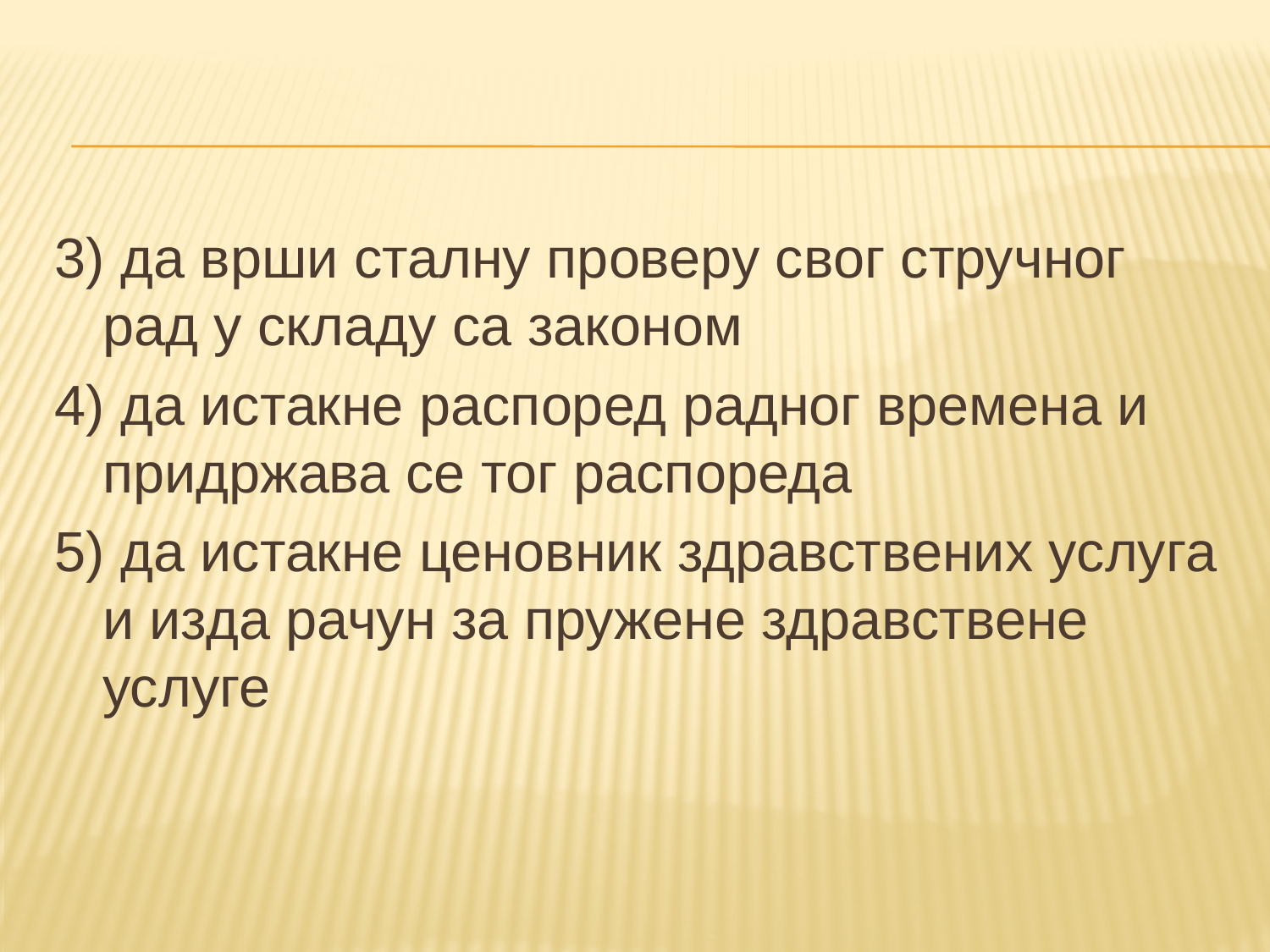

#
3) да врши сталну проверу свог стручног рад у складу са законом
4) да истакне распоред радног времена и придржава се тог распореда
5) да истакне ценовник здравствених услуга и изда рачун за пружене здравствене услуге